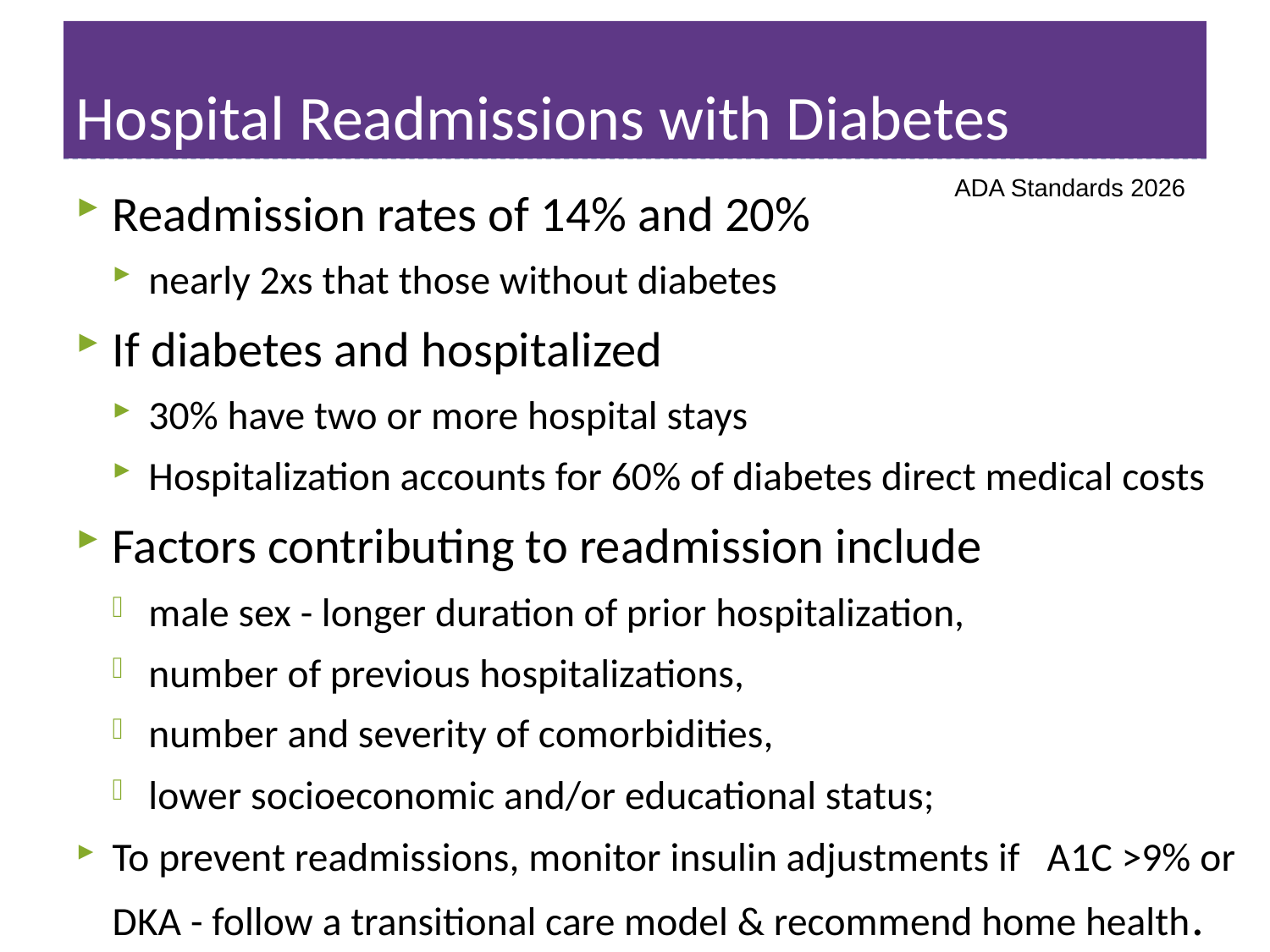

# Hospital Readmissions with Diabetes
ADA Standards 2026
Readmission rates of 14% and 20%
nearly 2xs that those without diabetes
If diabetes and hospitalized
30% have two or more hospital stays
Hospitalization accounts for 60% of diabetes direct medical costs
Factors contributing to readmission include
male sex - longer duration of prior hospitalization,
number of previous hospitalizations,
number and severity of comorbidities,
lower socioeconomic and/or educational status;
To prevent readmissions, monitor insulin adjustments if   A1C >9% or DKA - follow a transitional care model & recommend home health.